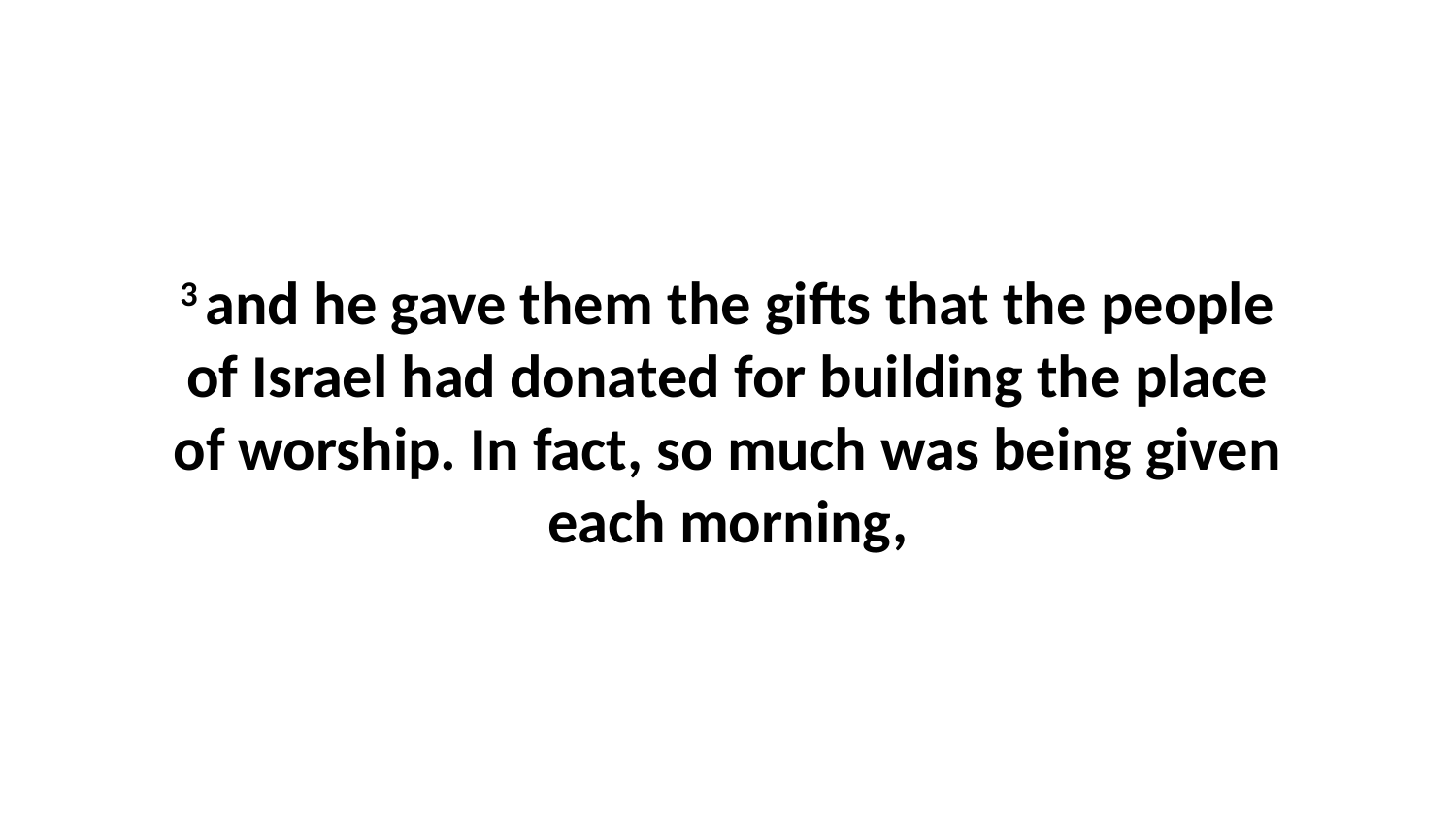

3 and he gave them the gifts that the people of Israel had donated for building the place of worship. In fact, so much was being given each morning,